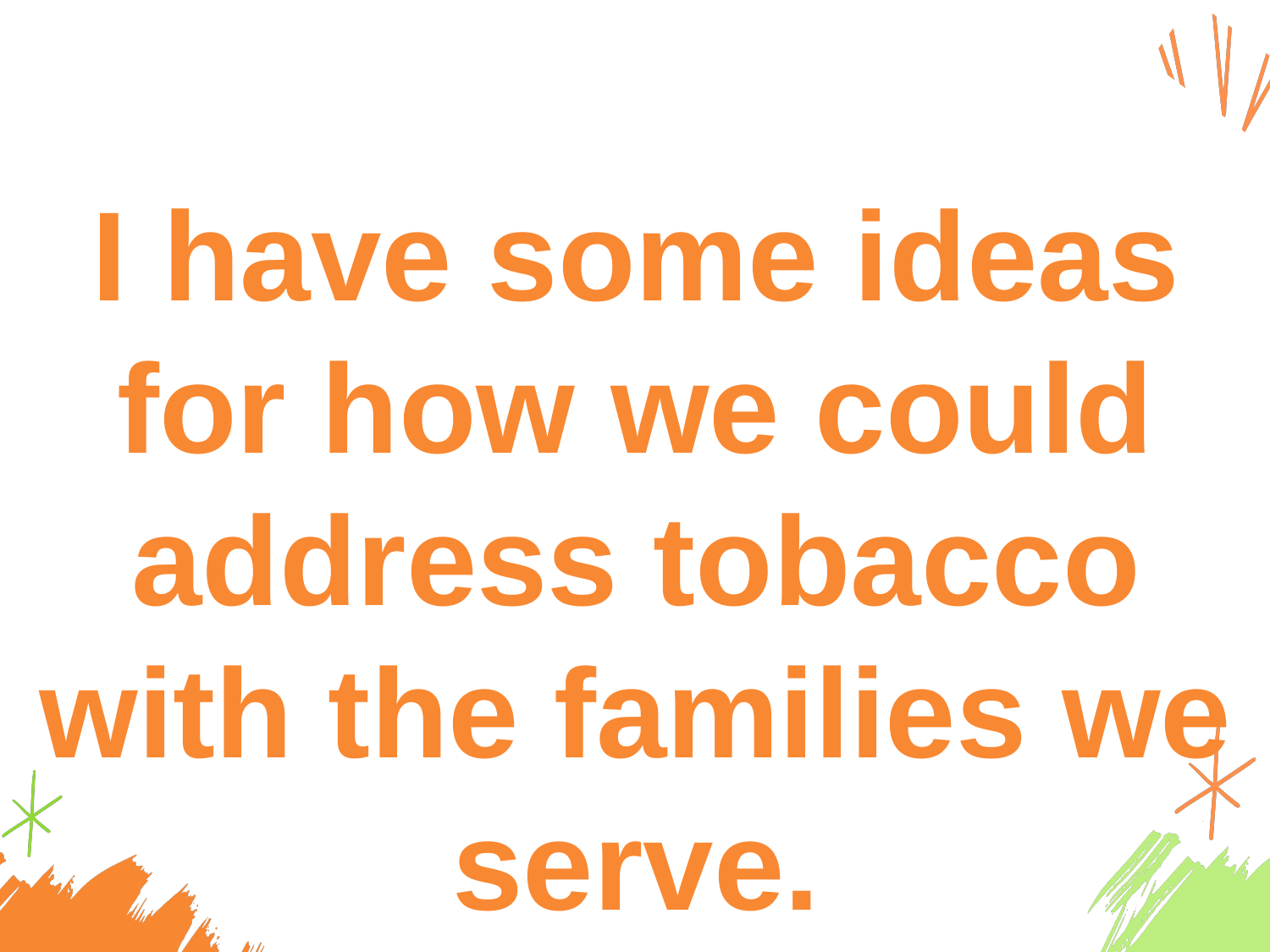

I have some ideas for how we could address tobacco with the families we serve.